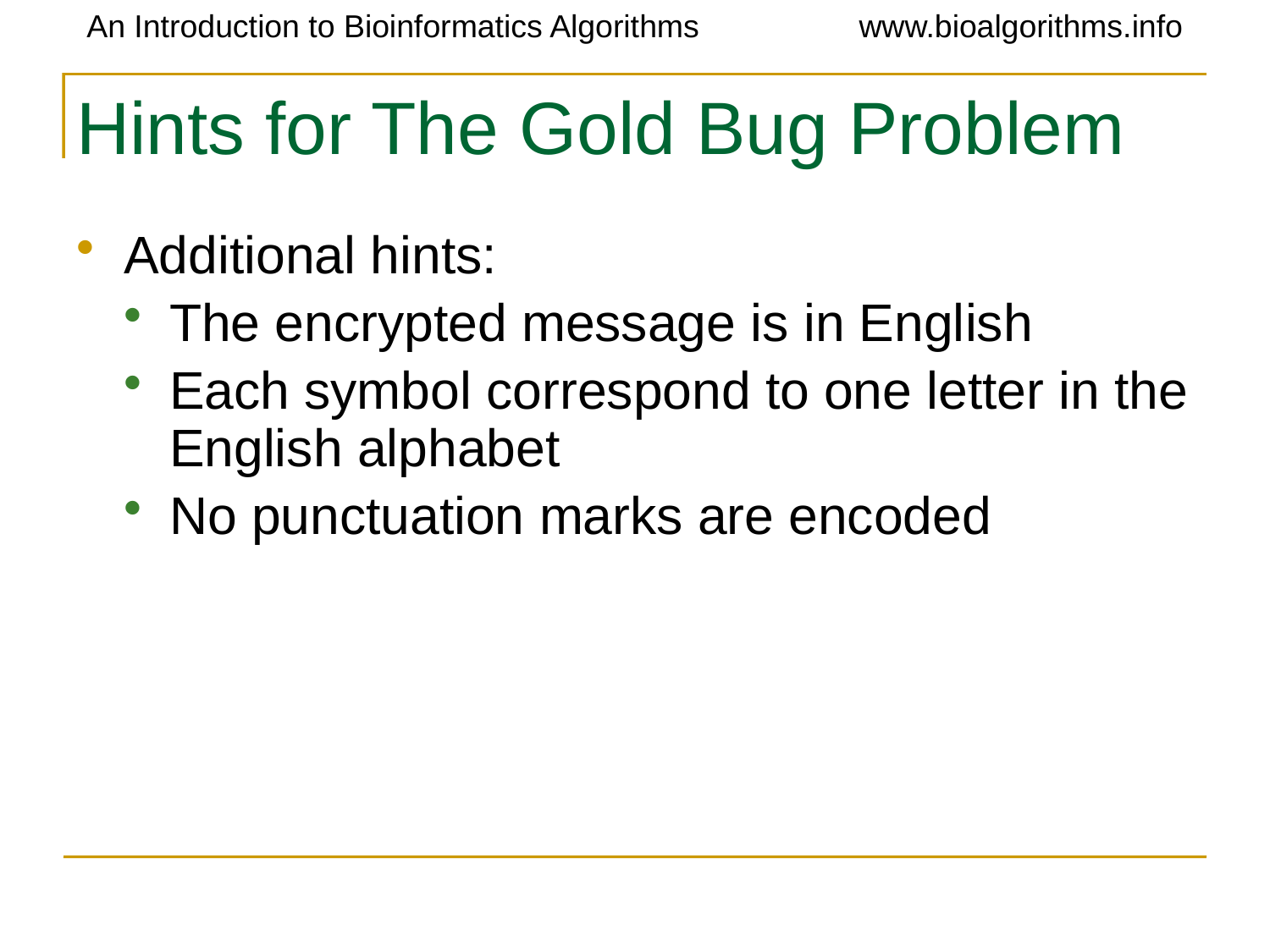

# Hints for The Gold Bug Problem
Additional hints:
The encrypted message is in English
Each symbol correspond to one letter in the English alphabet
No punctuation marks are encoded